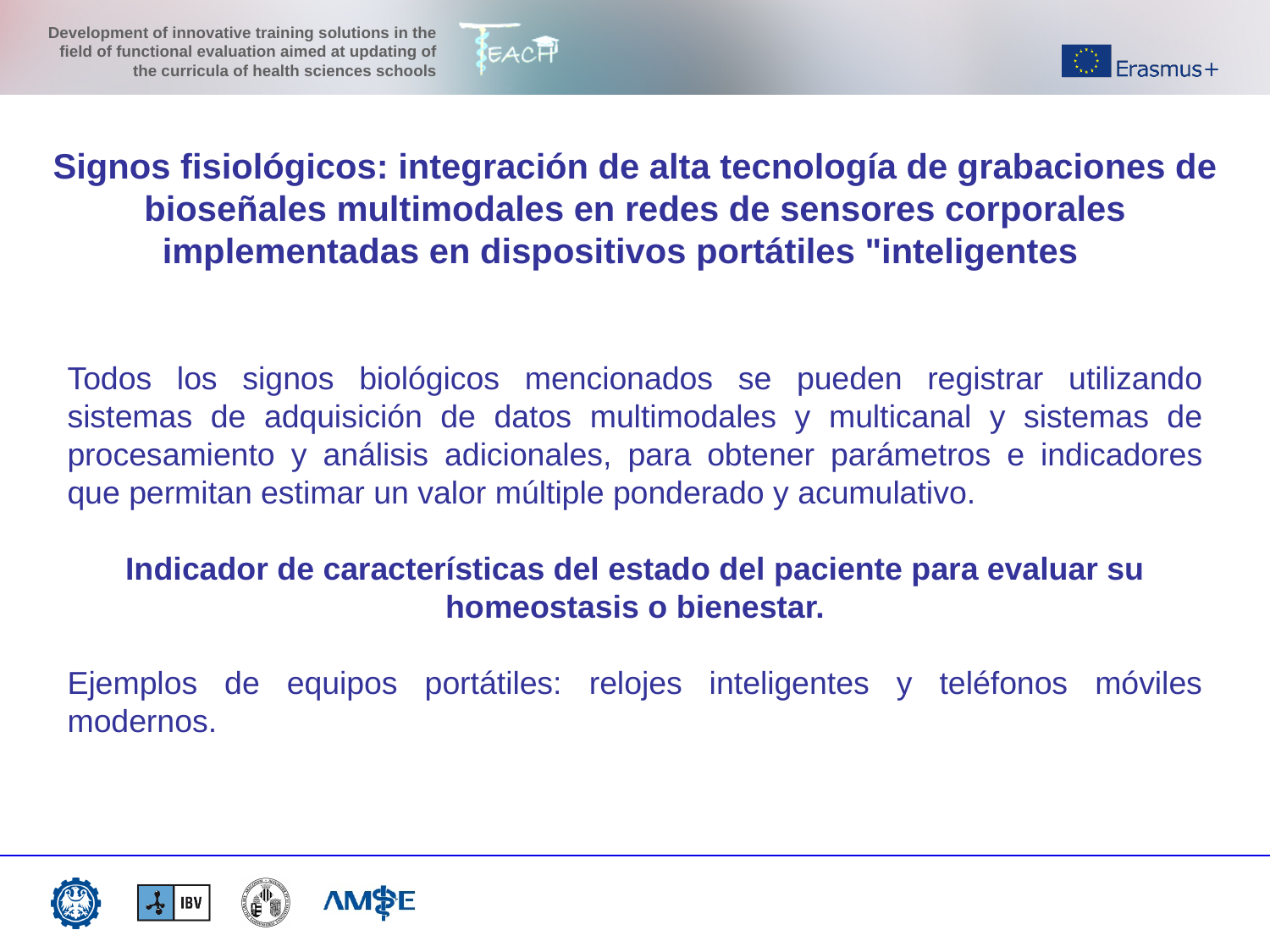

Signos fisiológicos: integración de alta tecnología de grabaciones de bioseñales multimodales en redes de sensores corporales implementadas en dispositivos portátiles "inteligentes
Todos los signos biológicos mencionados se pueden registrar utilizando sistemas de adquisición de datos multimodales y multicanal y sistemas de procesamiento y análisis adicionales, para obtener parámetros e indicadores que permitan estimar un valor múltiple ponderado y acumulativo.

Indicador de características del estado del paciente para evaluar su homeostasis o bienestar.

Ejemplos de equipos portátiles: relojes inteligentes y teléfonos móviles modernos.